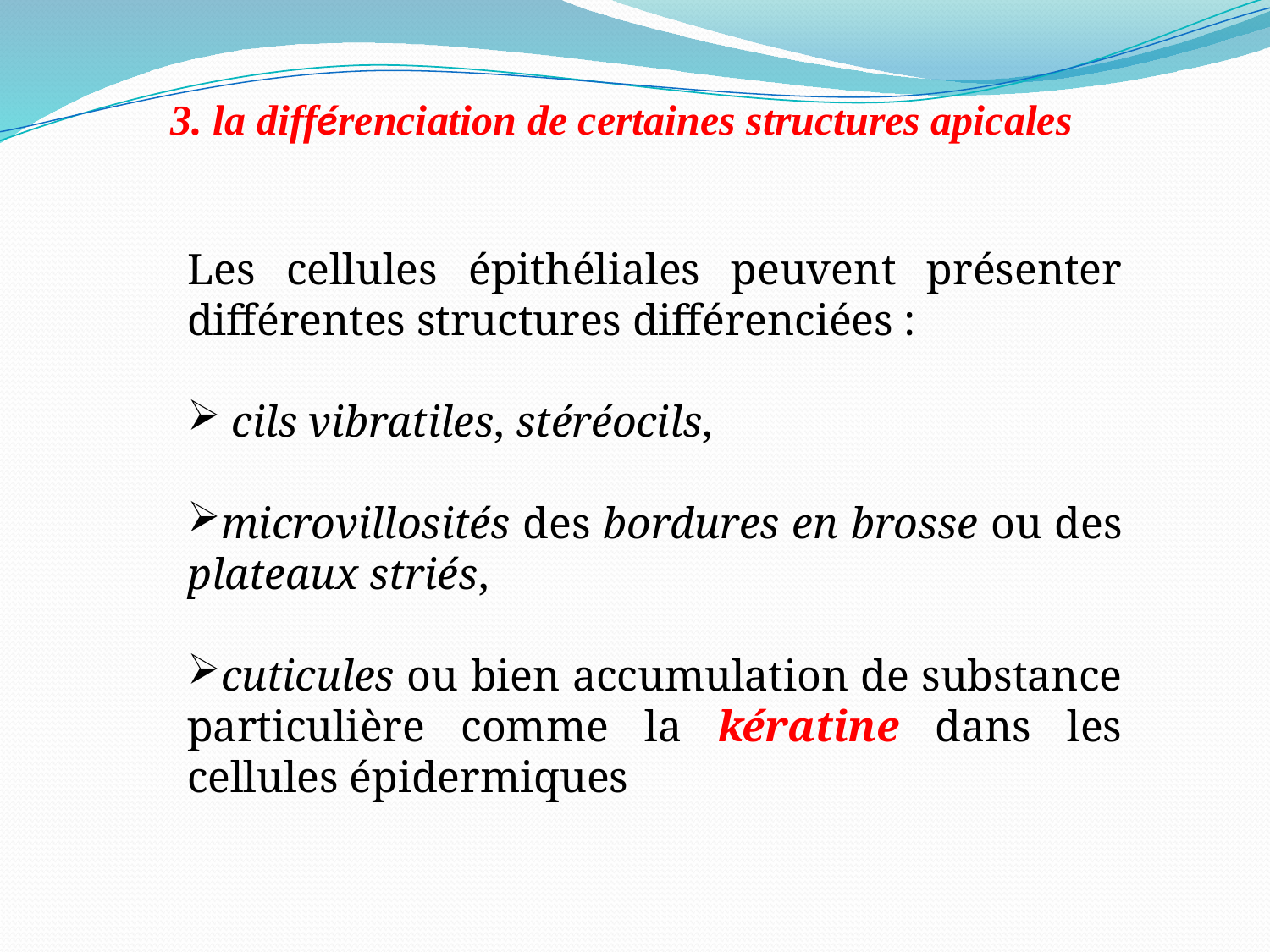

3. la différenciation de certaines structures apicales
Les cellules épithéliales peuvent présenter différentes structures différenciées :

 cils vibratiles, stéréocils,

microvillosités des bordures en brosse ou des plateaux striés,

cuticules ou bien accumulation de substance particulière comme la kératine dans les cellules épidermiques